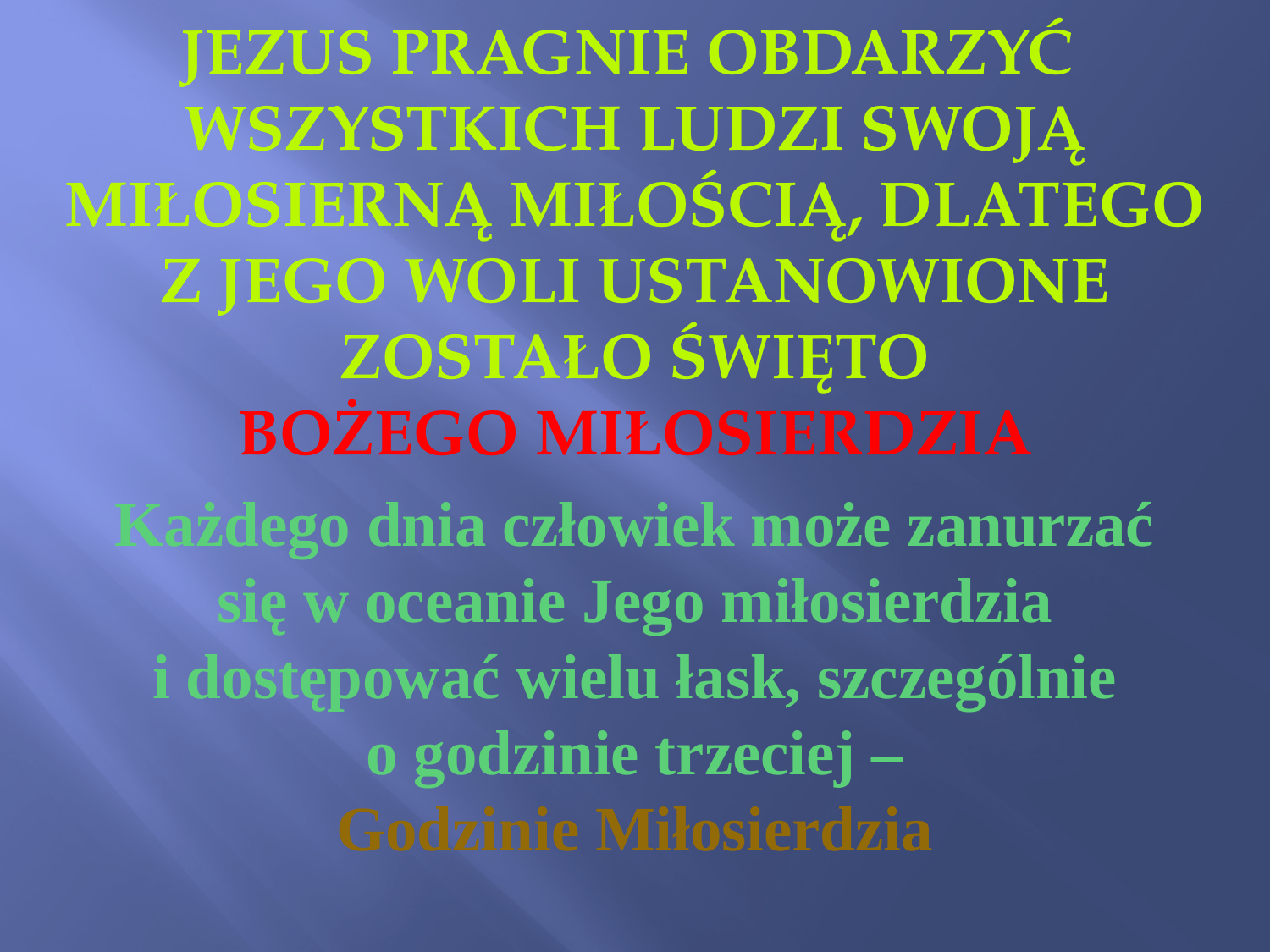

Jezus pragnie obdarzyć
Wszystkich ludzi swoją
Miłosierną miłością, dlatego
Z jego woli ustanowione
Zostało święto
Bożego miłosierdzia
Każdego dnia człowiek może zanurzać
się w oceanie Jego miłosierdzia
i dostępować wielu łask, szczególnie
o godzinie trzeciej –
Godzinie Miłosierdzia